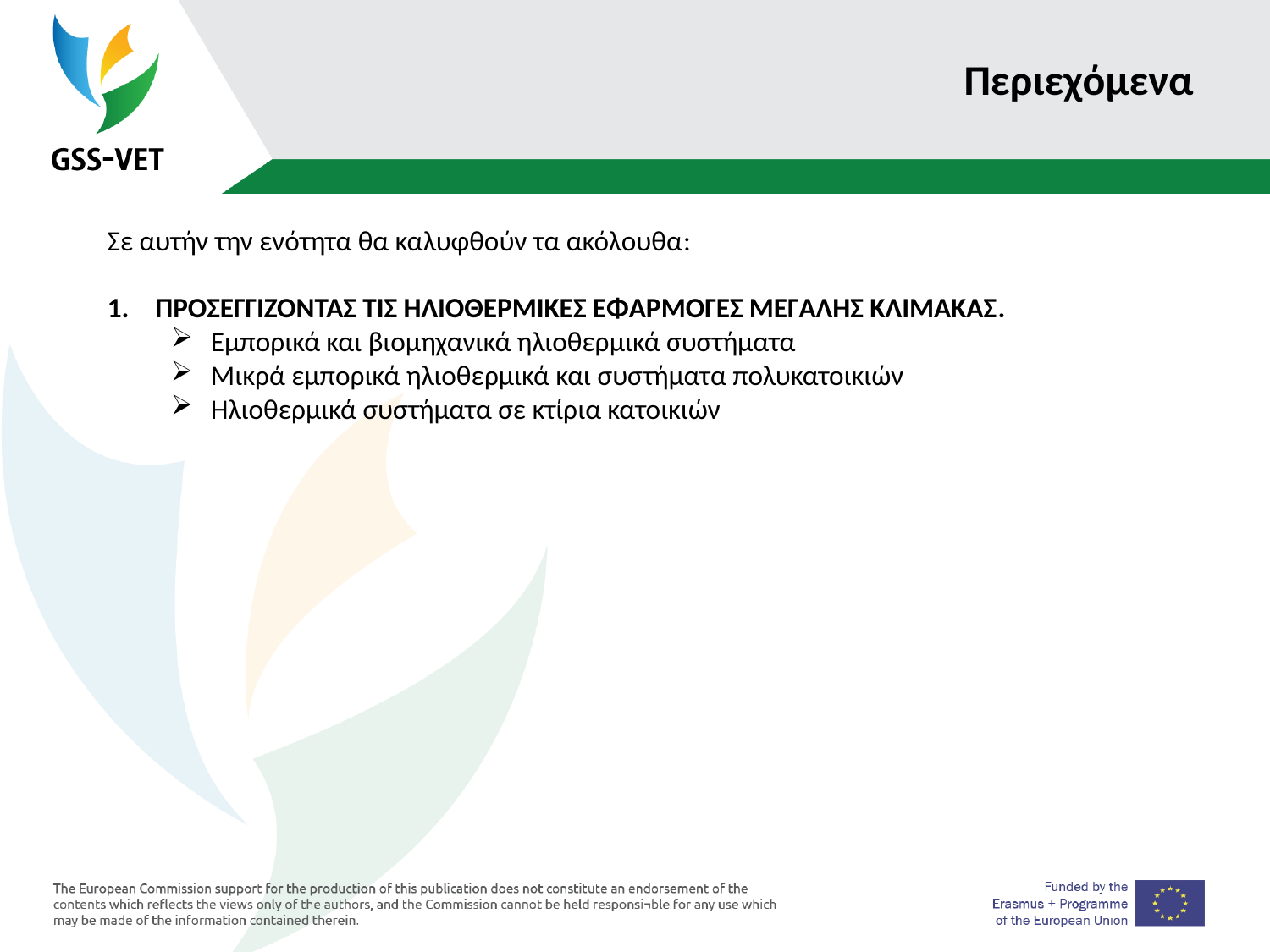

# Περιεχόμενα
Σε αυτήν την ενότητα θα καλυφθούν τα ακόλουθα:

ΠΡΟΣΕΓΓΙΖΟΝΤΑΣ ΤΙΣ ΗΛΙΟΘΕΡΜΙΚΕΣ ΕΦΑΡΜΟΓΕΣ ΜΕΓΑΛΗΣ ΚΛΙΜΑΚΑΣ.
Εμπορικά και βιομηχανικά ηλιοθερμικά συστήματα
Μικρά εμπορικά ηλιοθερμικά και συστήματα πολυκατοικιών
Ηλιοθερμικά συστήματα σε κτίρια κατοικιών